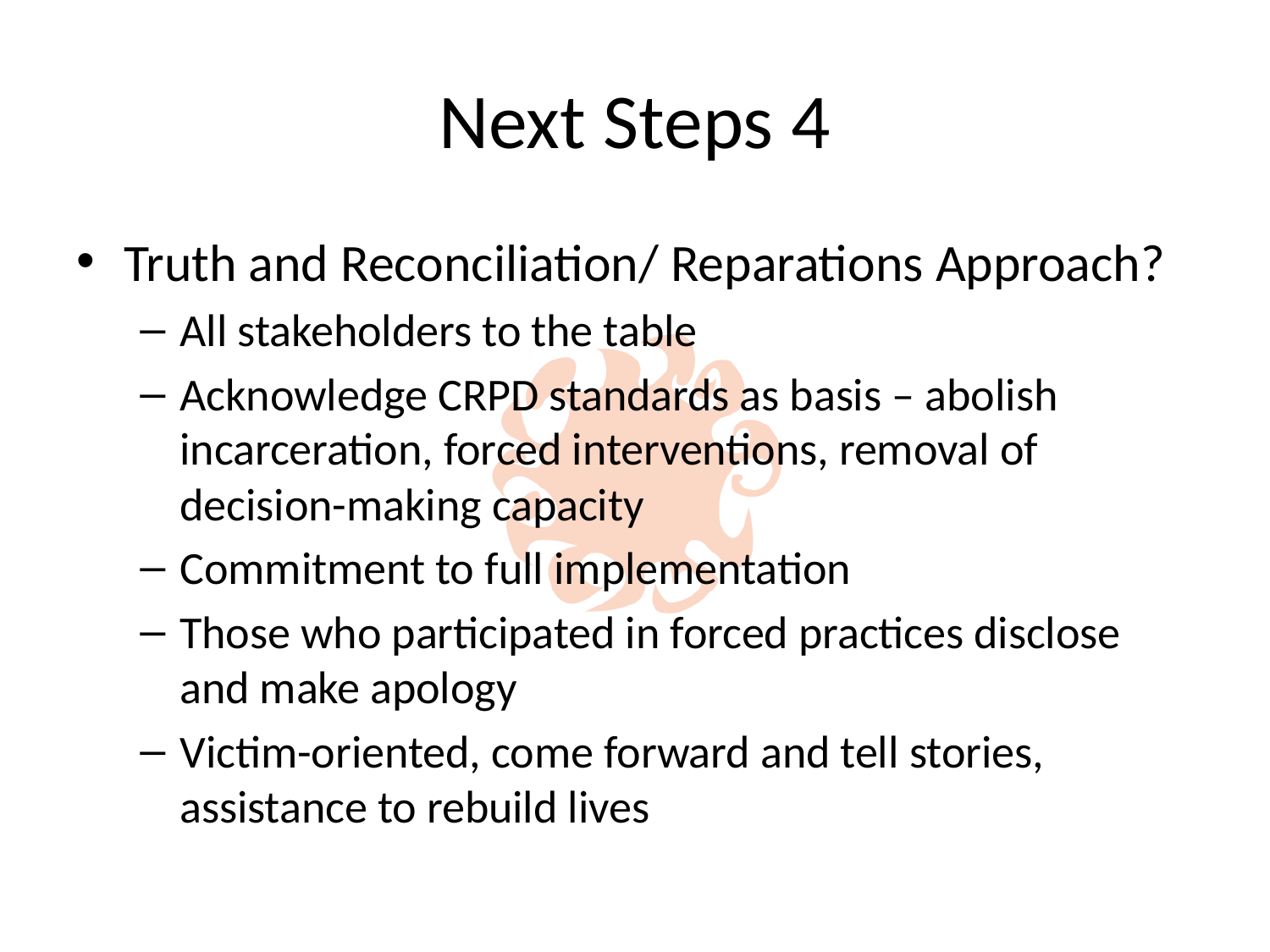

# Next Steps 4
Truth and Reconciliation/ Reparations Approach?
All stakeholders to the table
Acknowledge CRPD standards as basis – abolish incarceration, forced interventions, removal of decision-making capacity
Commitment to full implementation
Those who participated in forced practices disclose and make apology
Victim-oriented, come forward and tell stories, assistance to rebuild lives